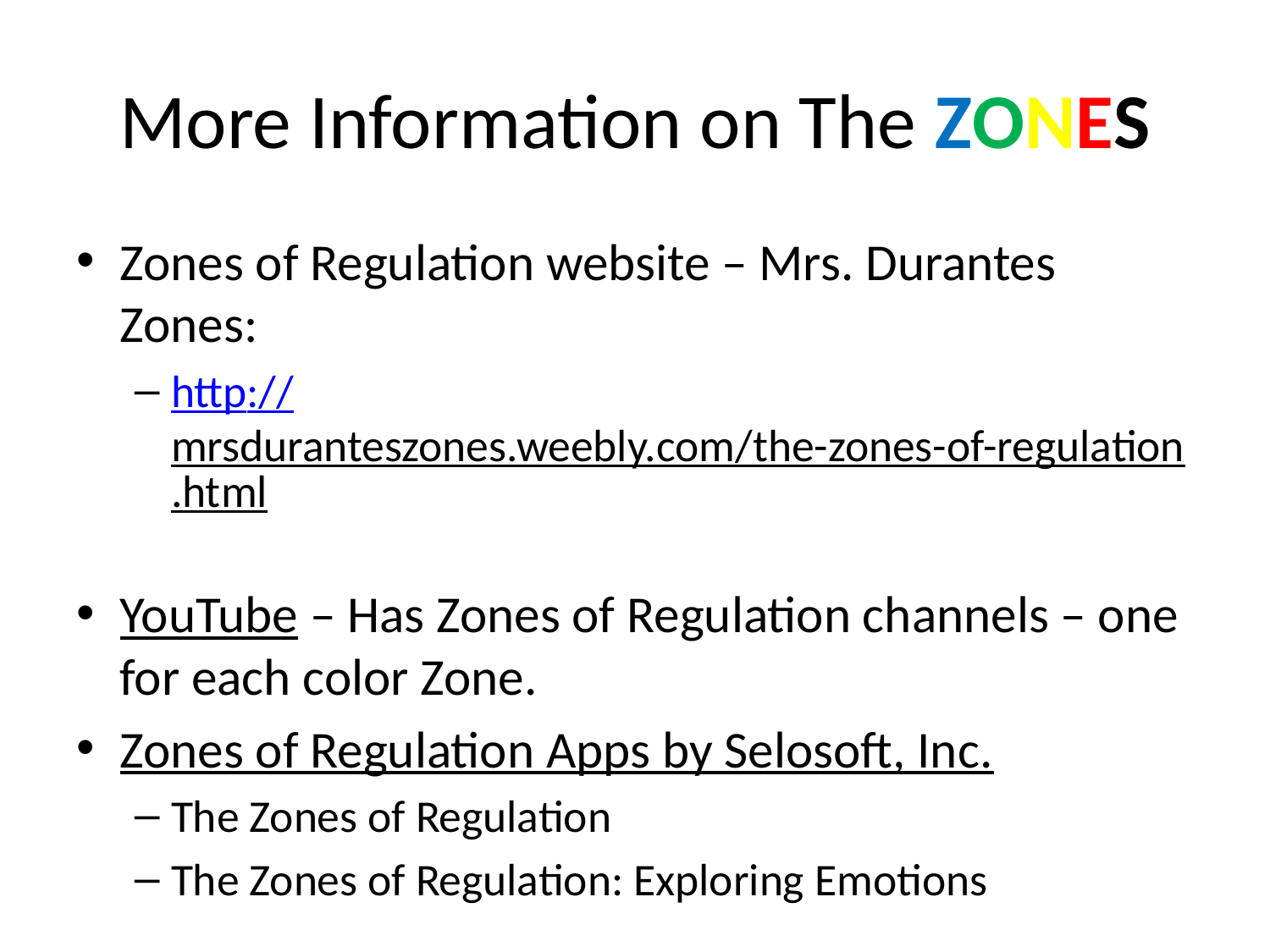

# More Information on The ZONES
Zones of Regulation website – Mrs. Durantes Zones:
http://mrsduranteszones.weebly.com/the-zones-of-regulation.html
YouTube – Has Zones of Regulation channels – one for each color Zone.
Zones of Regulation Apps by Selosoft, Inc.
The Zones of Regulation
The Zones of Regulation: Exploring Emotions